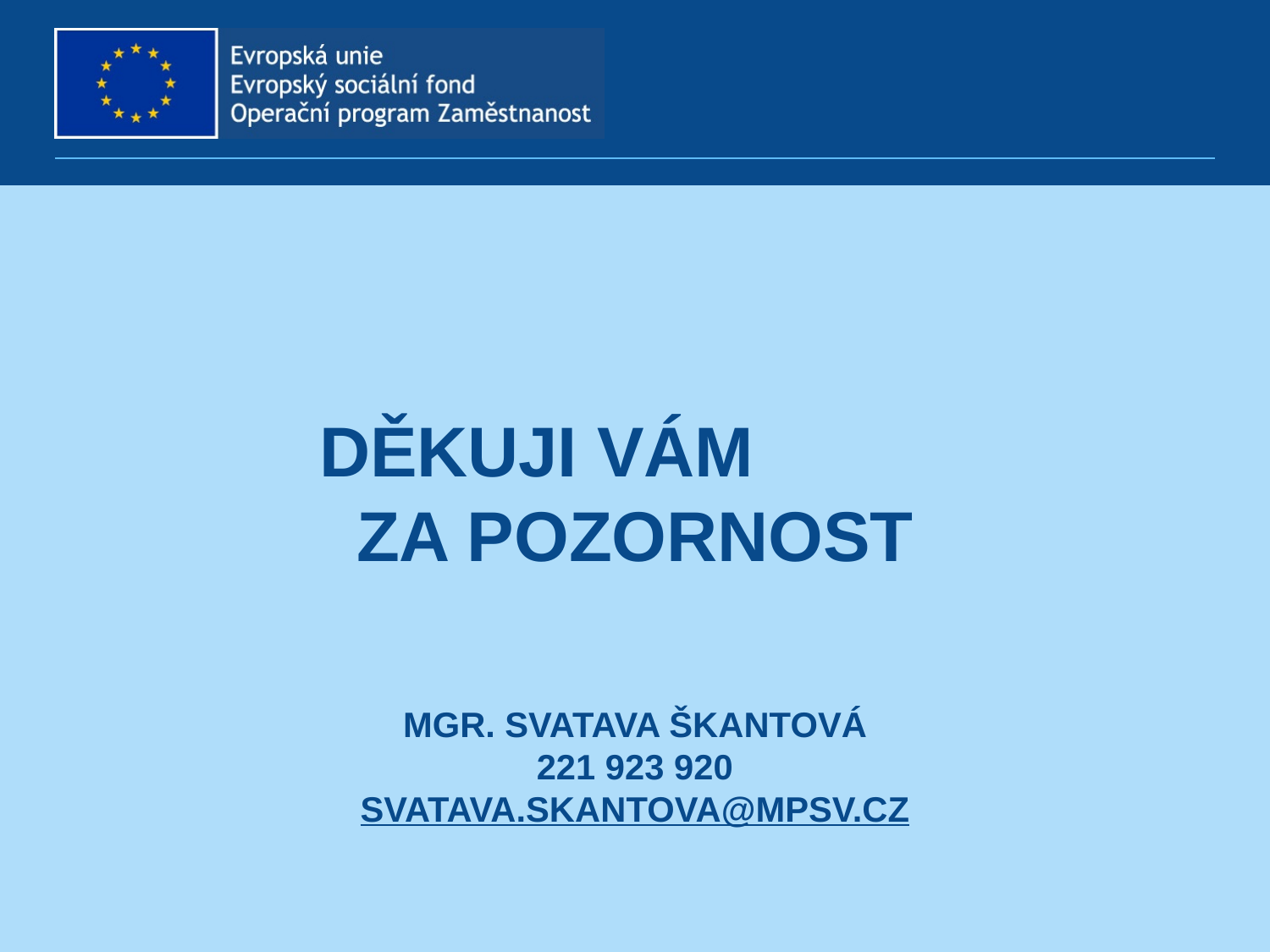

# Děkuji vám           za pozornost Mgr. Svatava Škantová 221 923 920 svatava.skantova@mpsv.cz